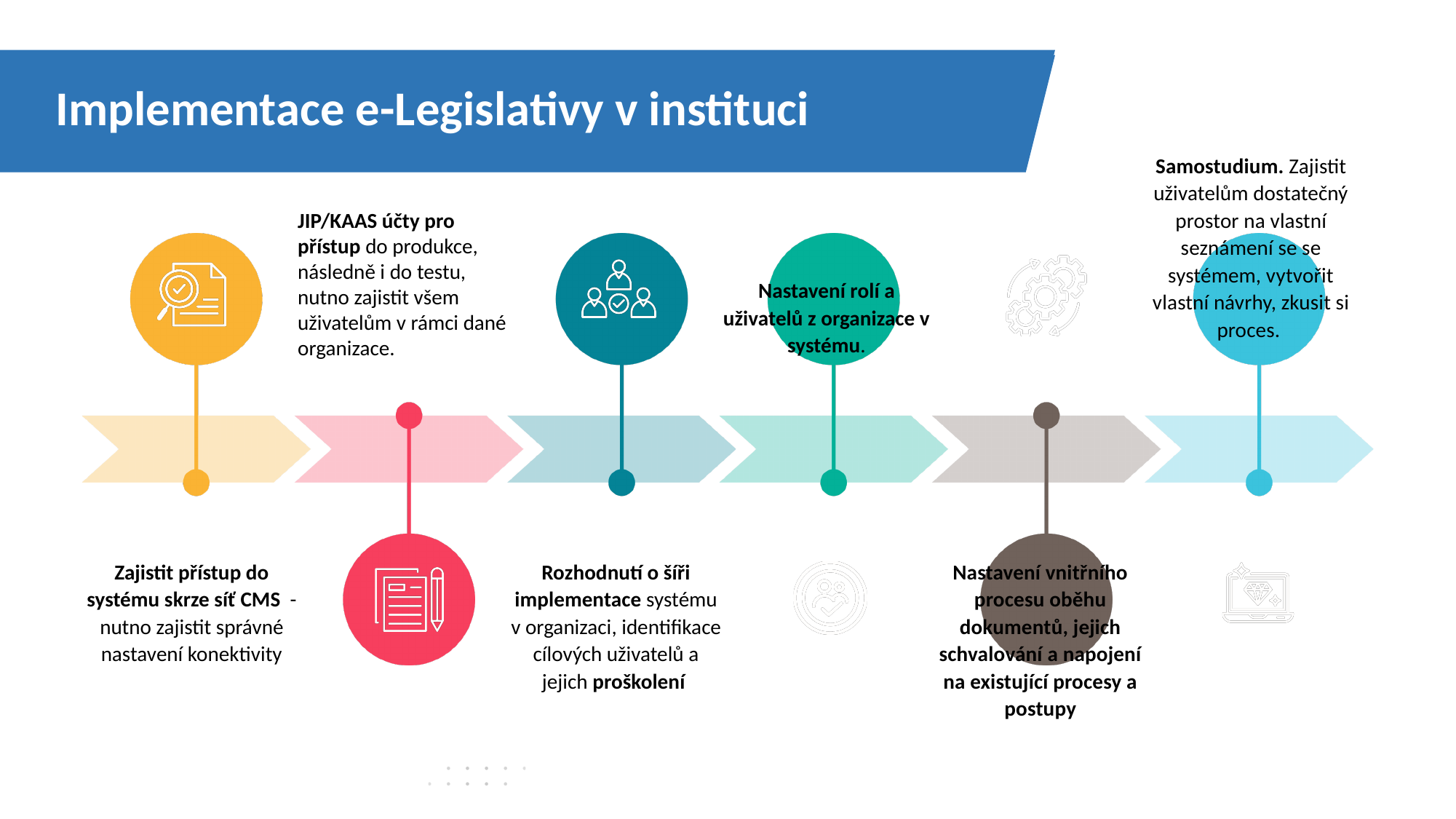

Implementace e-Legislativy v instituci
Implementace e-Legislativy v instituci
Samostudium. Zajistit uživatelům dostatečný prostor na vlastní seznámení se se systémem, vytvořit vlastní návrhy, zkusit si proces.
JIP/KAAS účty pro přístup do produkce, následně i do testu, nutno zajistit všem uživatelům v rámci dané organizace.

Nastavení rolí a uživatelů z organizace v systému.
Zajistit přístup do systému skrze síť CMS  - nutno zajistit správné nastavení konektivity
Rozhodnutí o šíři implementace systému v organizaci, identifikace cílových uživatelů a jejich proškolení
Nastavení vnitřního procesu oběhu dokumentů, jejich schvalování a napojení na existující procesy a postupy